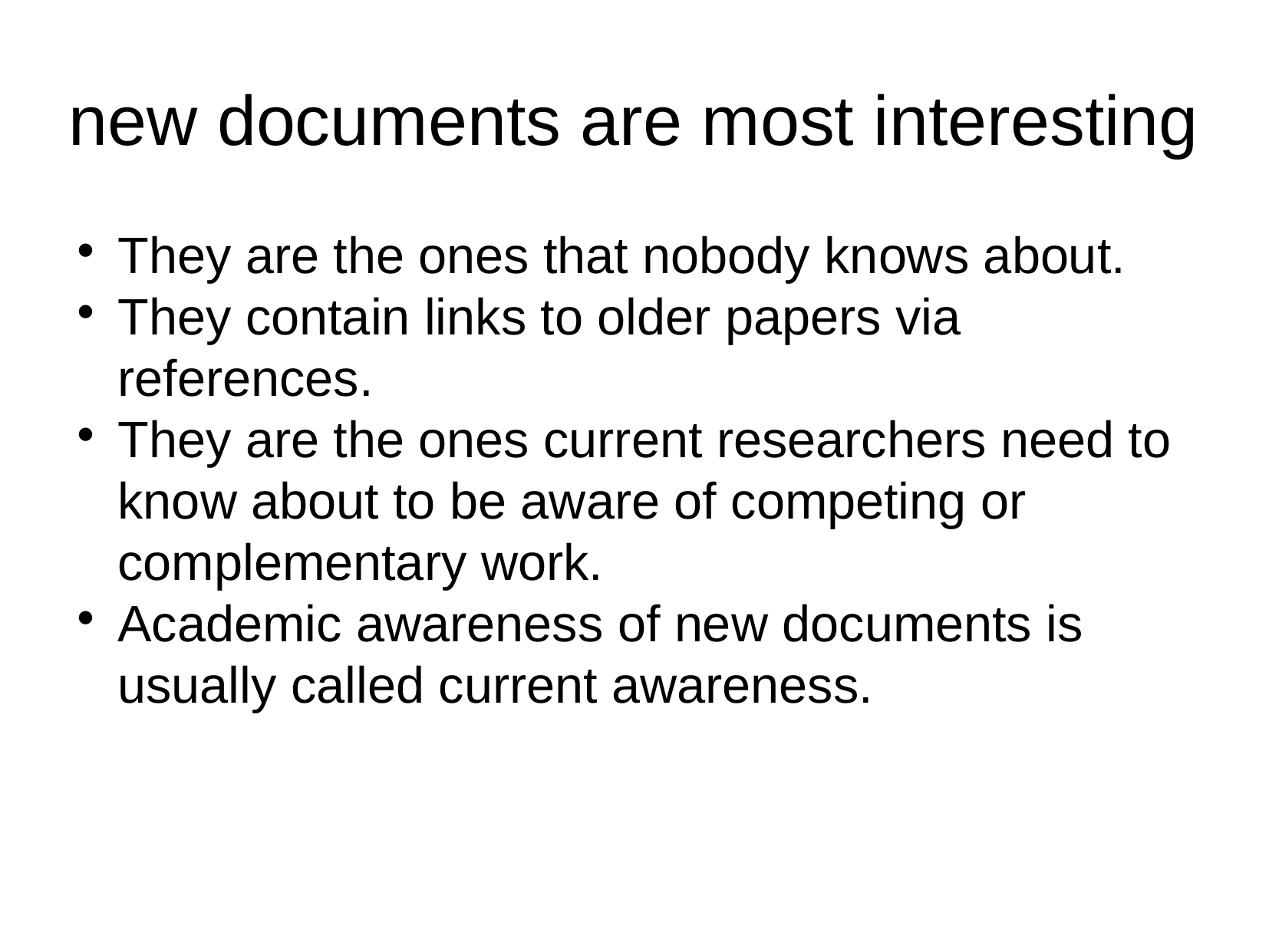

new documents are most interesting
They are the ones that nobody knows about.
They contain links to older papers via references.
They are the ones current researchers need to know about to be aware of competing or complementary work.
Academic awareness of new documents is usually called current awareness.